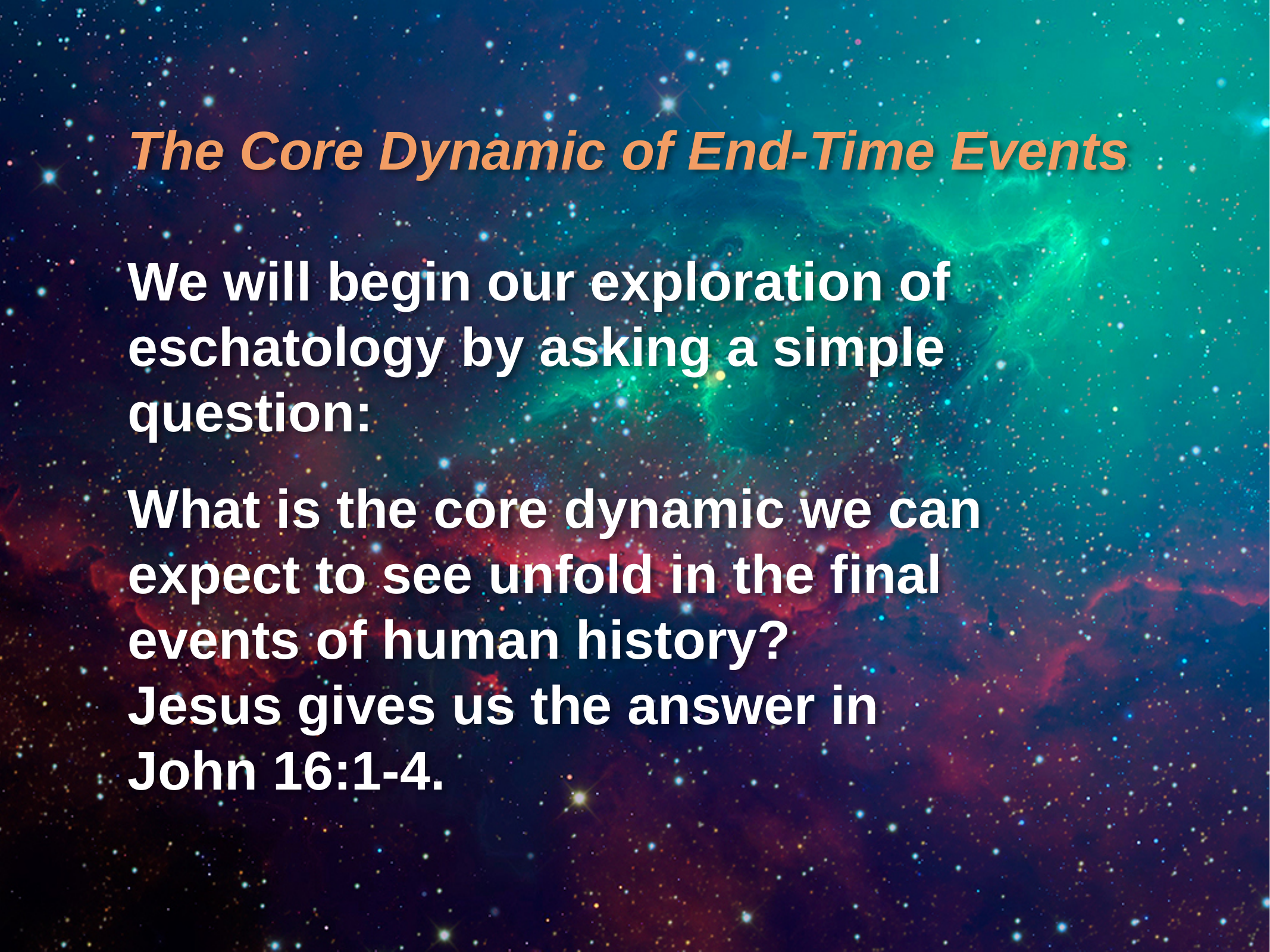

The Core Dynamic of End-Time Events

We will begin our exploration of
eschatology by asking a simple
question:
What is the core dynamic we can
expect to see unfold in the final
events of human history?
Jesus gives us the answer in
John 16:1-4.